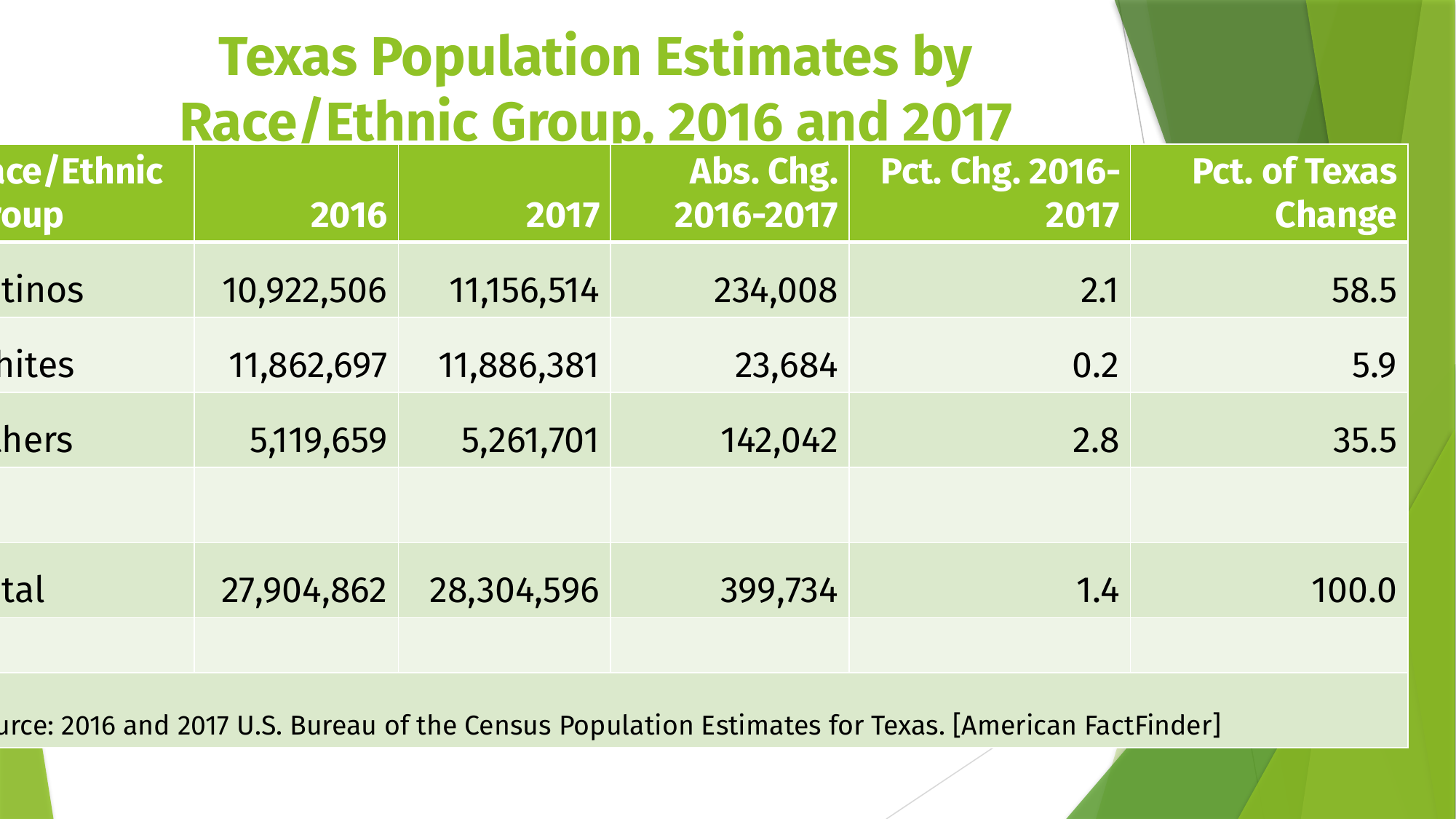

# Texas Population Estimates by Race/Ethnic Group, 2016 and 2017
| Race/Ethnic Group | 2016 | 2017 | Abs. Chg. 2016-2017 | Pct. Chg. 2016-2017 | Pct. of Texas Change |
| --- | --- | --- | --- | --- | --- |
| Latinos | 10,922,506 | 11,156,514 | 234,008 | 2.1 | 58.5 |
| Whites | 11,862,697 | 11,886,381 | 23,684 | 0.2 | 5.9 |
| Others | 5,119,659 | 5,261,701 | 142,042 | 2.8 | 35.5 |
|  |  |  |  |  |  |
| Total | 27,904,862 | 28,304,596 | 399,734 | 1.4 | 100.0 |
|  |  |  |  |  |  |
| Source: 2016 and 2017 U.S. Bureau of the Census Population Estimates for Texas. [American FactFinder] |  |  |  |  |  |